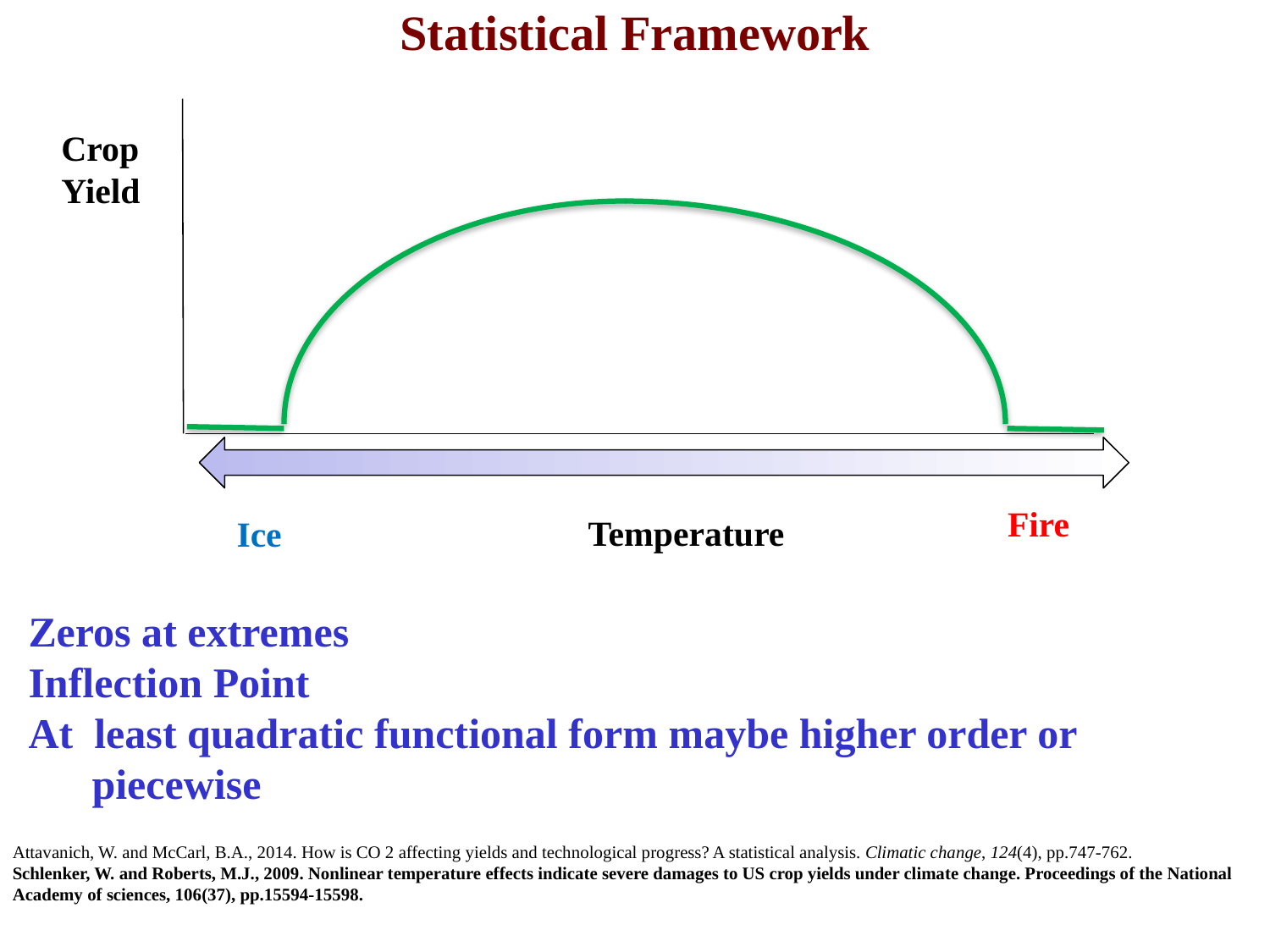

Statistical Framework
Crop
Yield

Fire
Temperature
Ice

Zeros at extremes
Inflection Point
At  least quadratic functional form maybe higher order or piecewise
Attavanich, W. and McCarl, B.A., 2014. How is CO 2 affecting yields and technological progress? A statistical analysis. Climatic change, 124(4), pp.747-762.
Schlenker, W. and Roberts, M.J., 2009. Nonlinear temperature effects indicate severe damages to US crop yields under climate change. Proceedings of the National Academy of sciences, 106(37), pp.15594-15598.